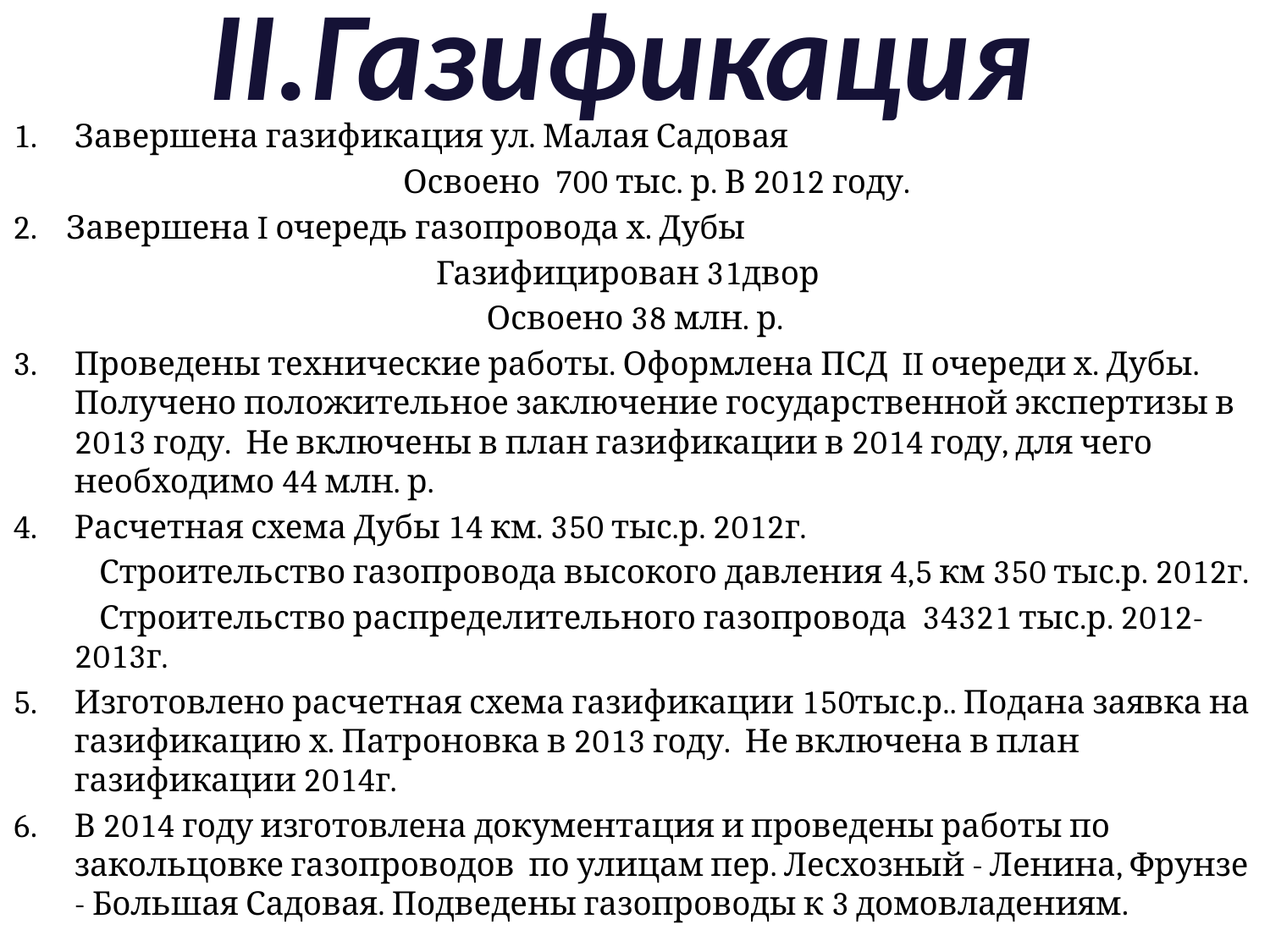

# II.Газификация
Завершена газификация ул. Малая Садовая
      Освоено  700 тыс. р. В 2012 году.
2.    Завершена I очередь газопровода х. Дубы
Газифицирован 31двор
Освоено 38 млн. р.
Проведены технические работы. Оформлена ПСД  II очереди х. Дубы. Получено положительное заключение государственной экспертизы в 2013 году.  Не включены в план газификации в 2014 году, для чего необходимо 44 млн. р.
Расчетная схема Дубы 14 км. 350 тыс.р. 2012г.
            Строительство газопровода высокого давления 4,5 км 350 тыс.р. 2012г.
            Строительство распределительного газопровода  34321 тыс.р. 2012-2013г.
Изготовлено расчетная схема газификации 150тыс.р.. Подана заявка на газификацию х. Патроновка в 2013 году.  Не включена в план газификации 2014г.
В 2014 году изготовлена документация и проведены работы по закольцовке газопроводов  по улицам пер. Лесхозный - Ленина, Фрунзе - Большая Садовая. Подведены газопроводы к 3 домовладениям.